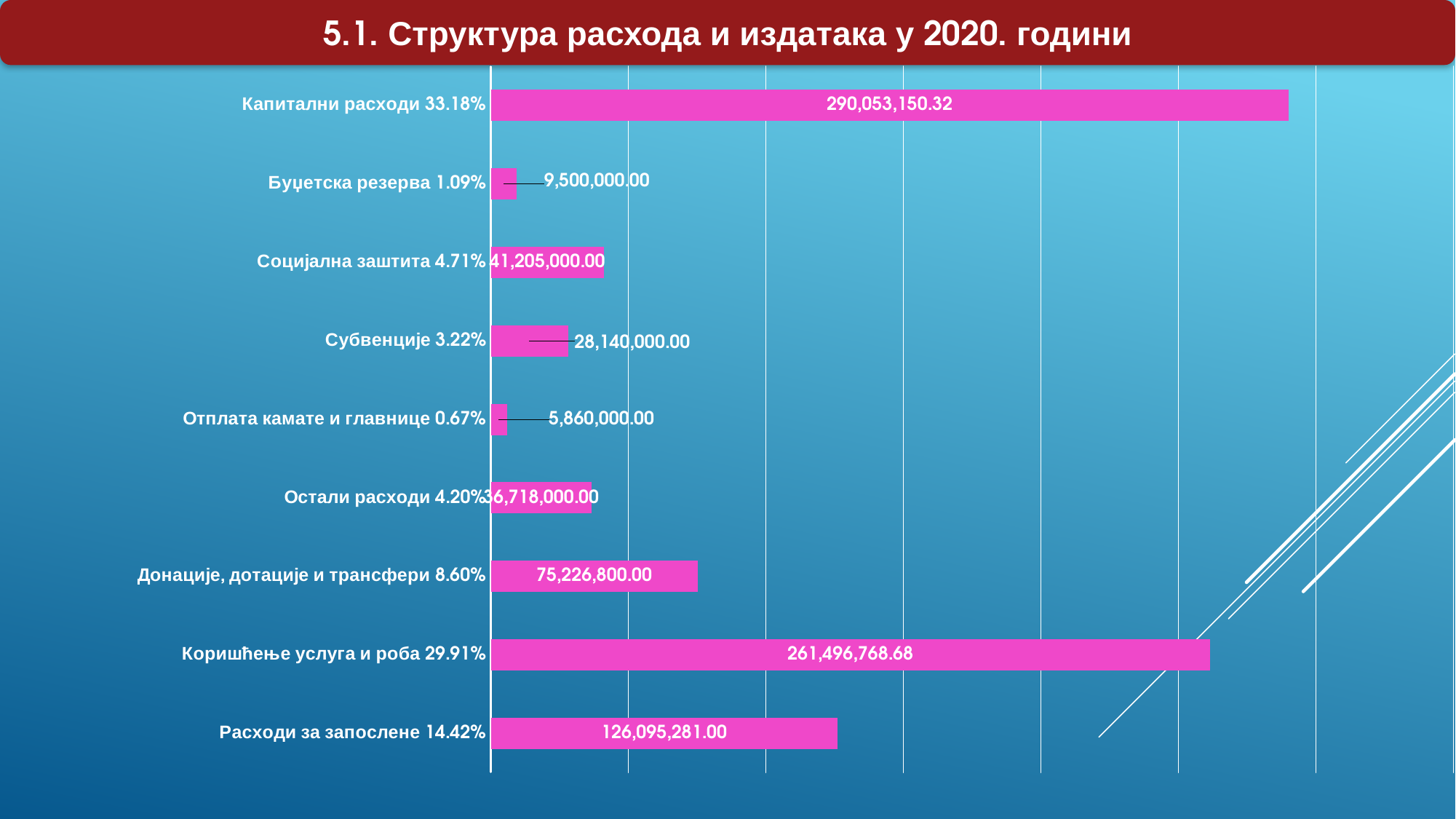

5.1. Структура расхода и издатака у 2020. години

### Chart

| Category |  |
|---|---|
| Расходи за запослене 14.42% | 126095281.0 |
| Коришћење услуга и роба 29.91% | 261496768.68 |
| Донације, дотације и трансфери 8.60% | 75226800.0 |
| Остали расходи 4.20% | 36718000.0 |
| Отплата камате и главнице 0.67% | 5860000.0 |
| Субвенције 3.22% | 28140000.0 |
| Социјална заштита 4.71% | 41205000.0 |
| Буџетска резерва 1.09% | 9500000.0 |
| Капитални расходи 33.18% | 290053150.32 |